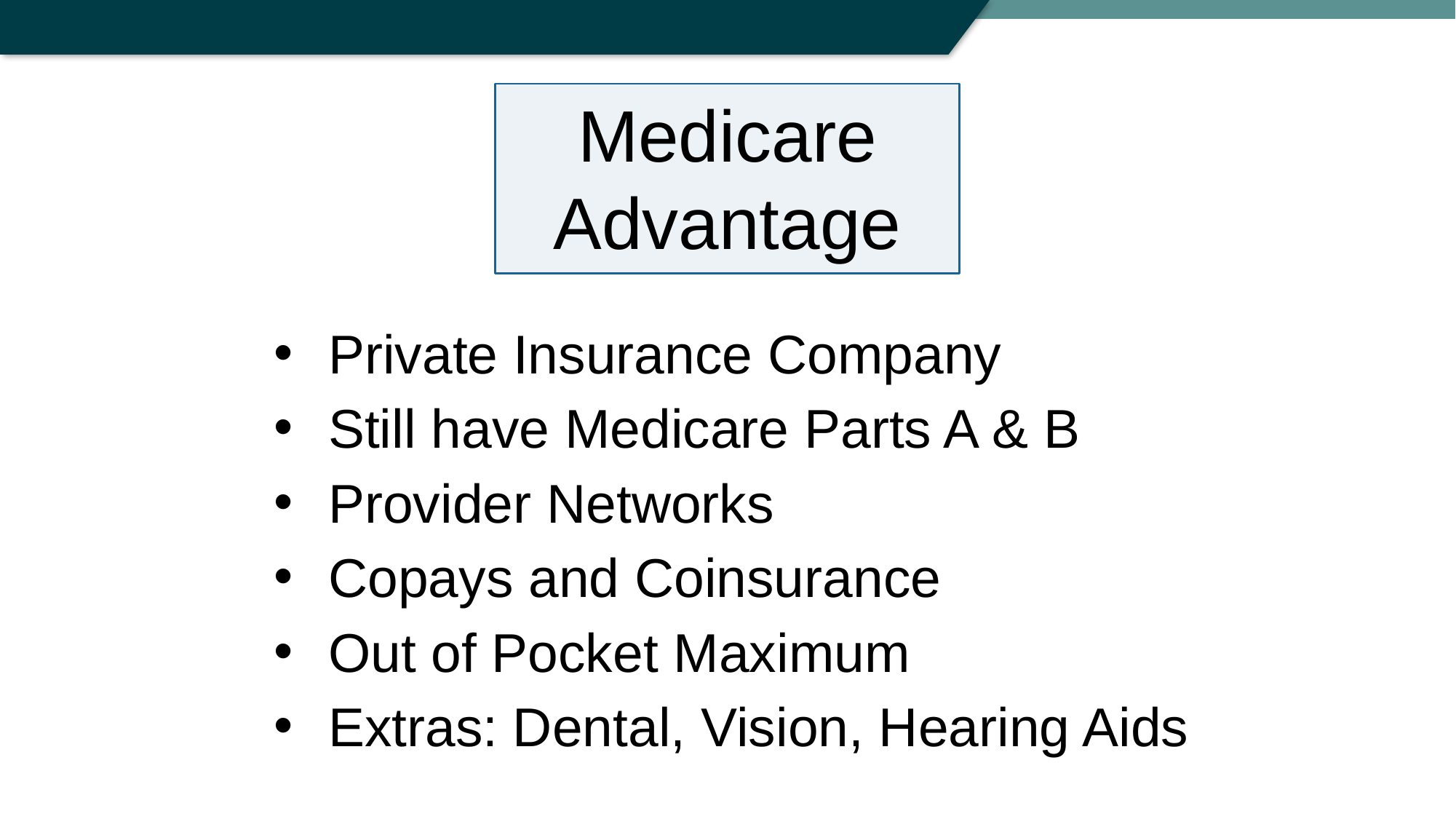

Medicare
Advantage

Private Insurance Company
Still have Medicare Parts A & B
Provider Networks
Copays and Coinsurance
Out of Pocket Maximum
Extras: Dental, Vision, Hearing Aids